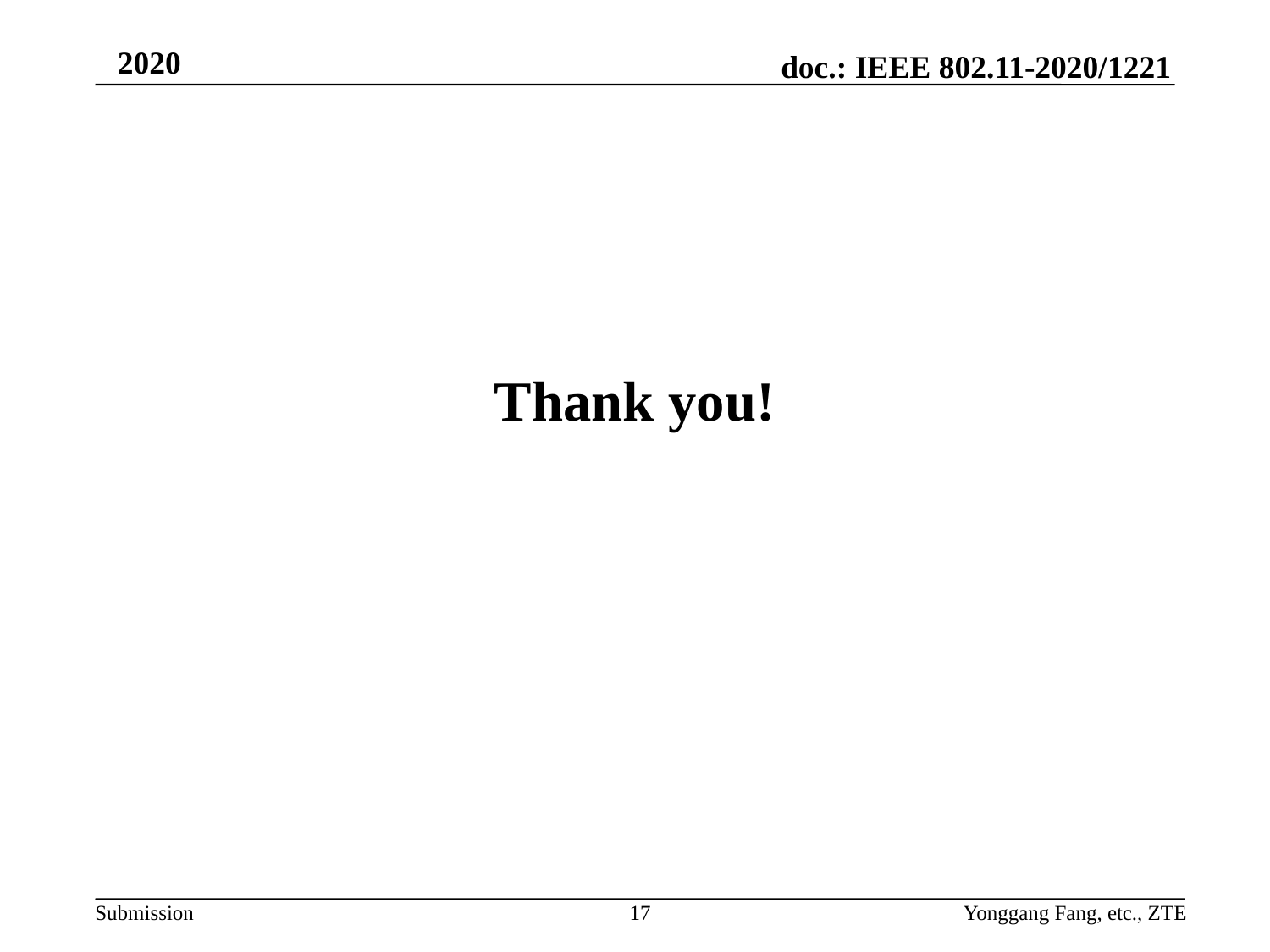

Thank you!
17
Yonggang Fang, etc., ZTE